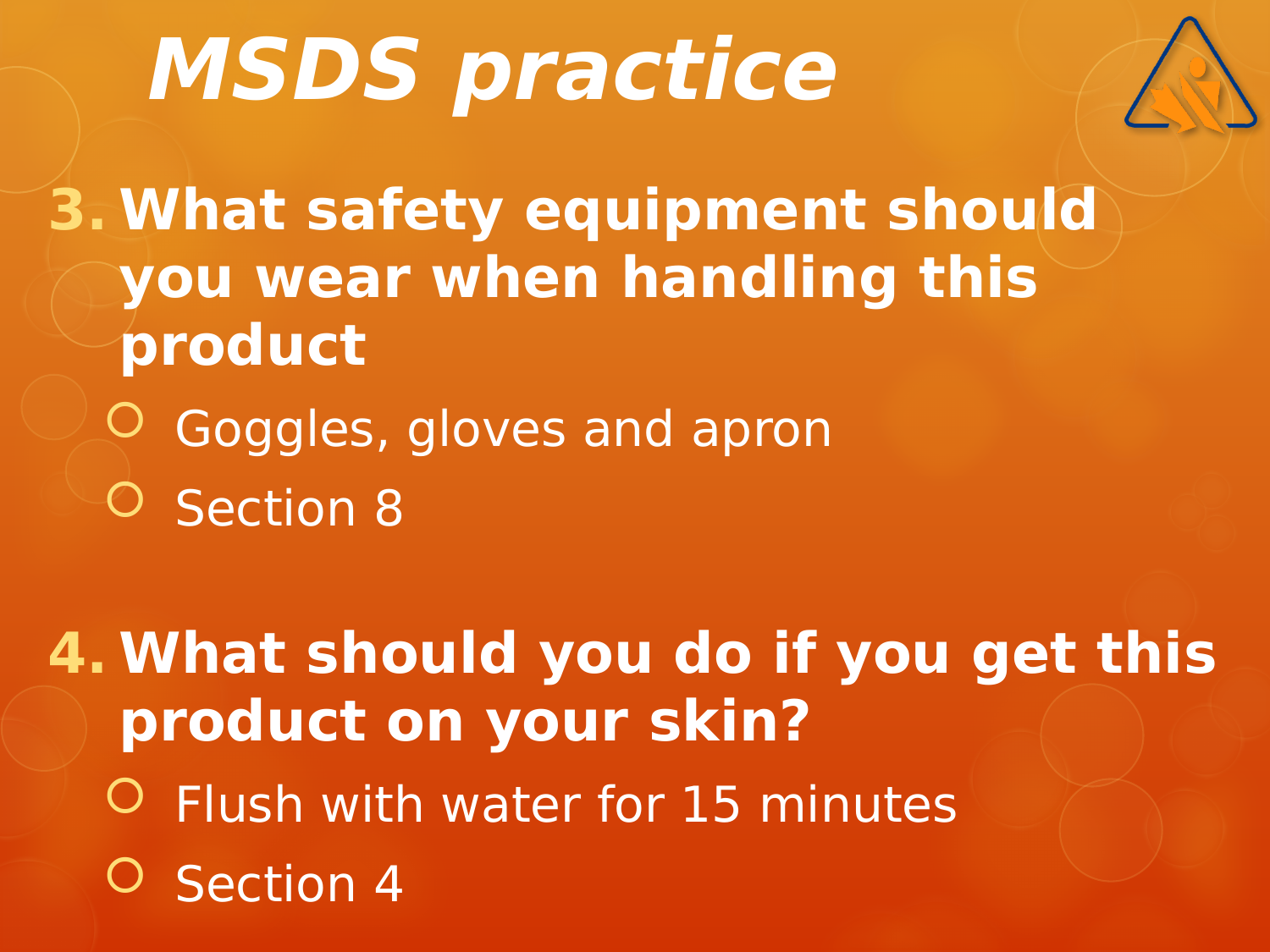

# MSDS practice
What safety equipment should you wear when handling this product
Goggles, gloves and apron
Section 8
What should you do if you get this product on your skin?
Flush with water for 15 minutes
Section 4